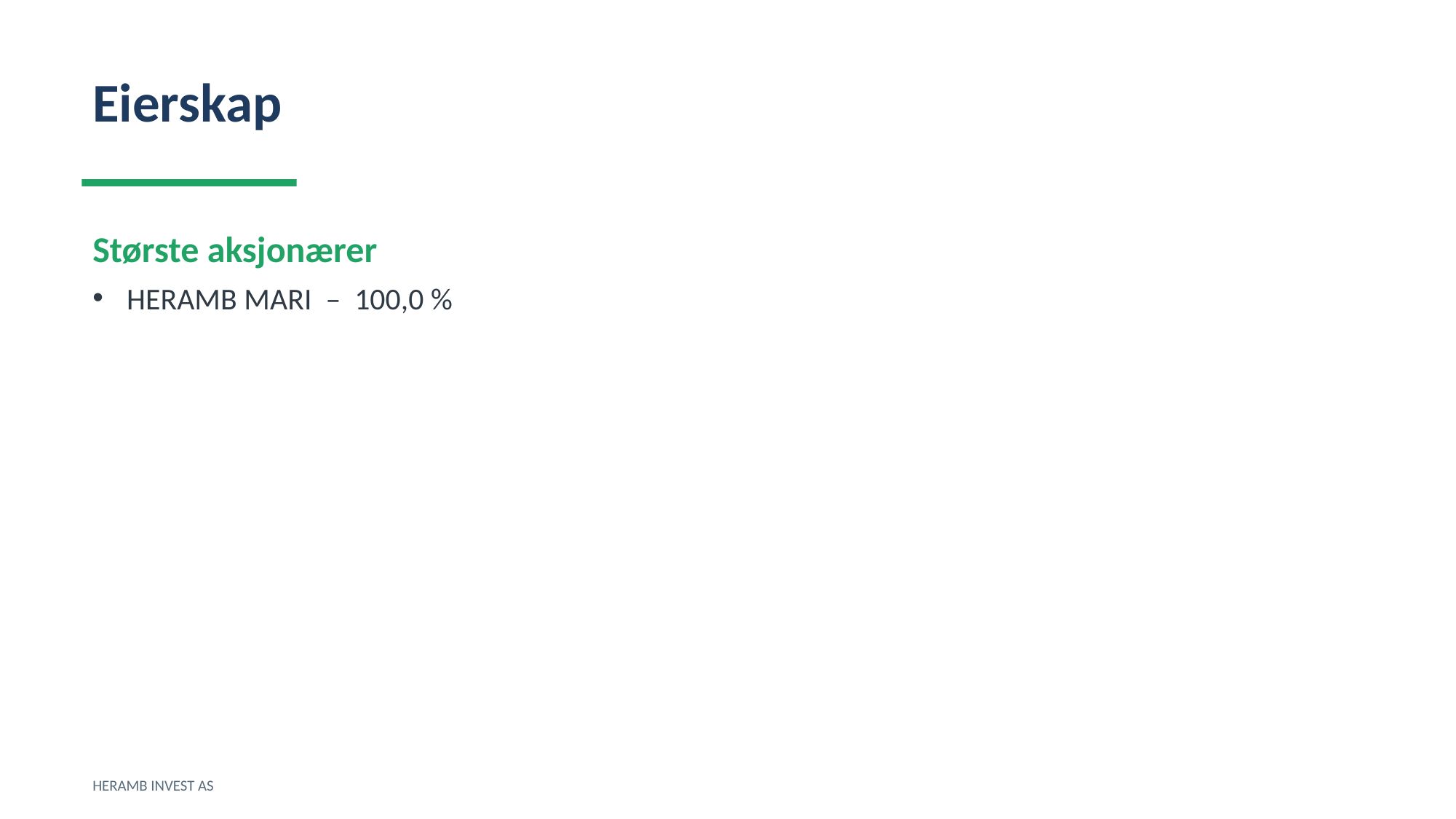

Eierskap

Største aksjonærer
HERAMB MARI  –  100,0 %
HERAMB INVEST AS